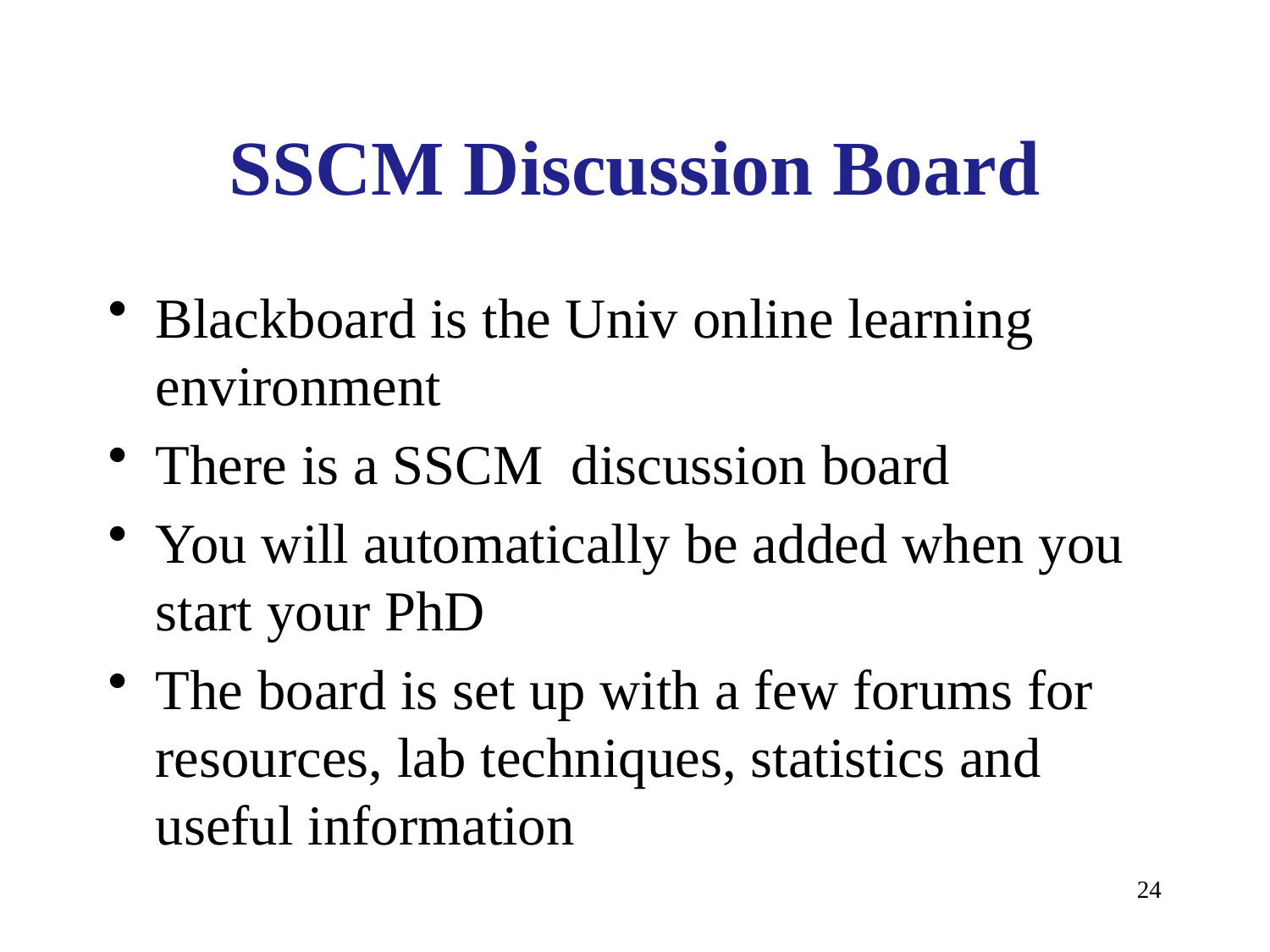

# SSCM Discussion Board
Blackboard is the Univ online learning environment
There is a SSCM  discussion board
You will automatically be added when you start your PhD
The board is set up with a few forums for resources, lab techniques, statistics and useful information
24